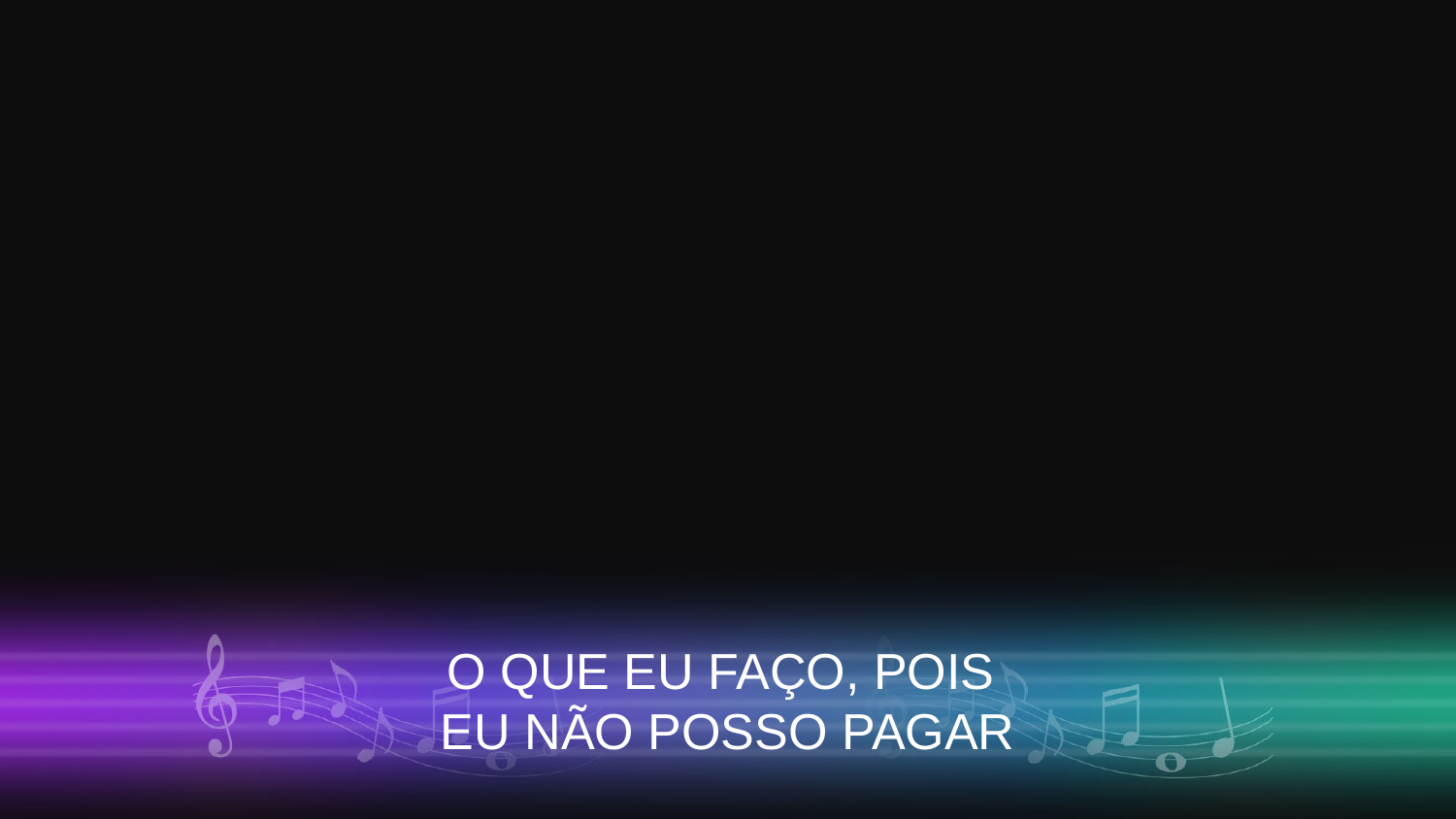

O QUE EU FAÇO, POIS
EU NÃO POSSO PAGAR